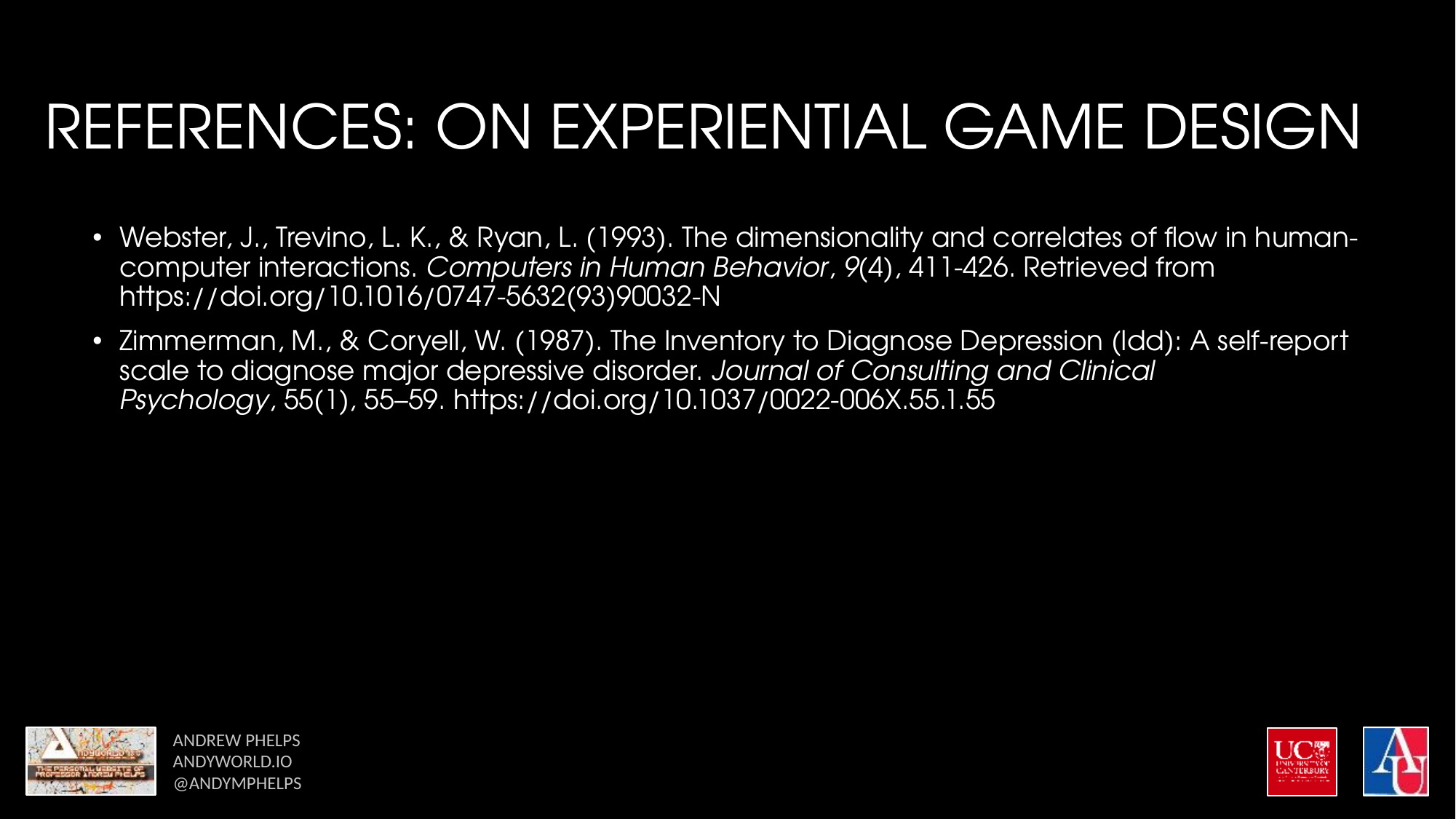

# REFERENCES: ON EXPERIENTIAL GAME DESIGN
Webster, J., Trevino, L. K., & Ryan, L. (1993). The dimensionality and correlates of flow in human-computer interactions. Computers in Human Behavior, 9(4), 411-426. Retrieved from https://doi.org/10.1016/0747-5632(93)90032-N
Zimmerman, M., & Coryell, W. (1987). The Inventory to Diagnose Depression (Idd): A self-report scale to diagnose major depressive disorder. Journal of Consulting and Clinical Psychology, 55(1), 55–59. https://doi.org/10.1037/0022-006X.55.1.55